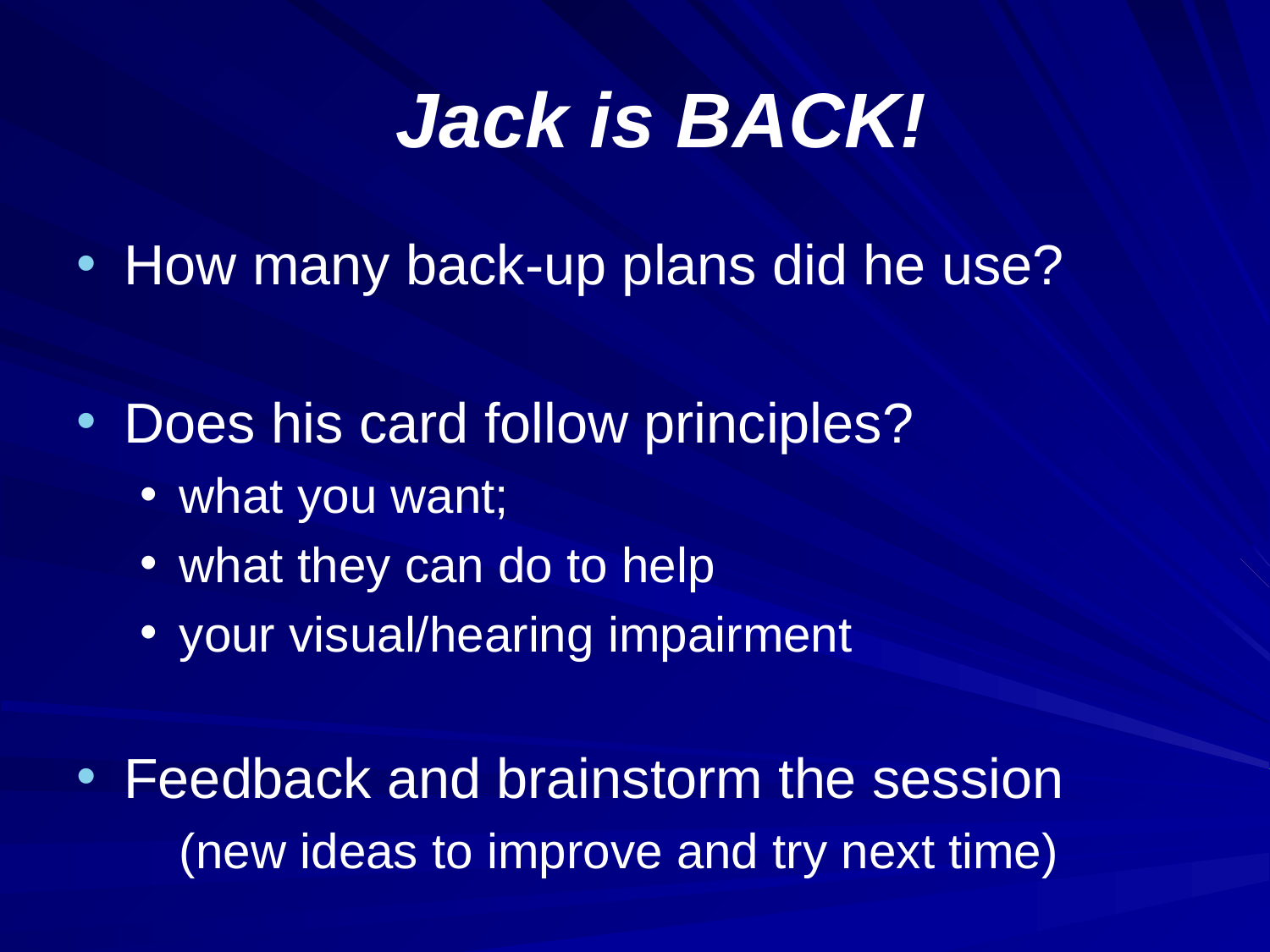

# Jack is BACK!
How many back-up plans did he use?

Does his card follow principles?
what you want;
what they can do to help
your visual/hearing impairment

Feedback and brainstorm the session
	(new ideas to improve and try next time)